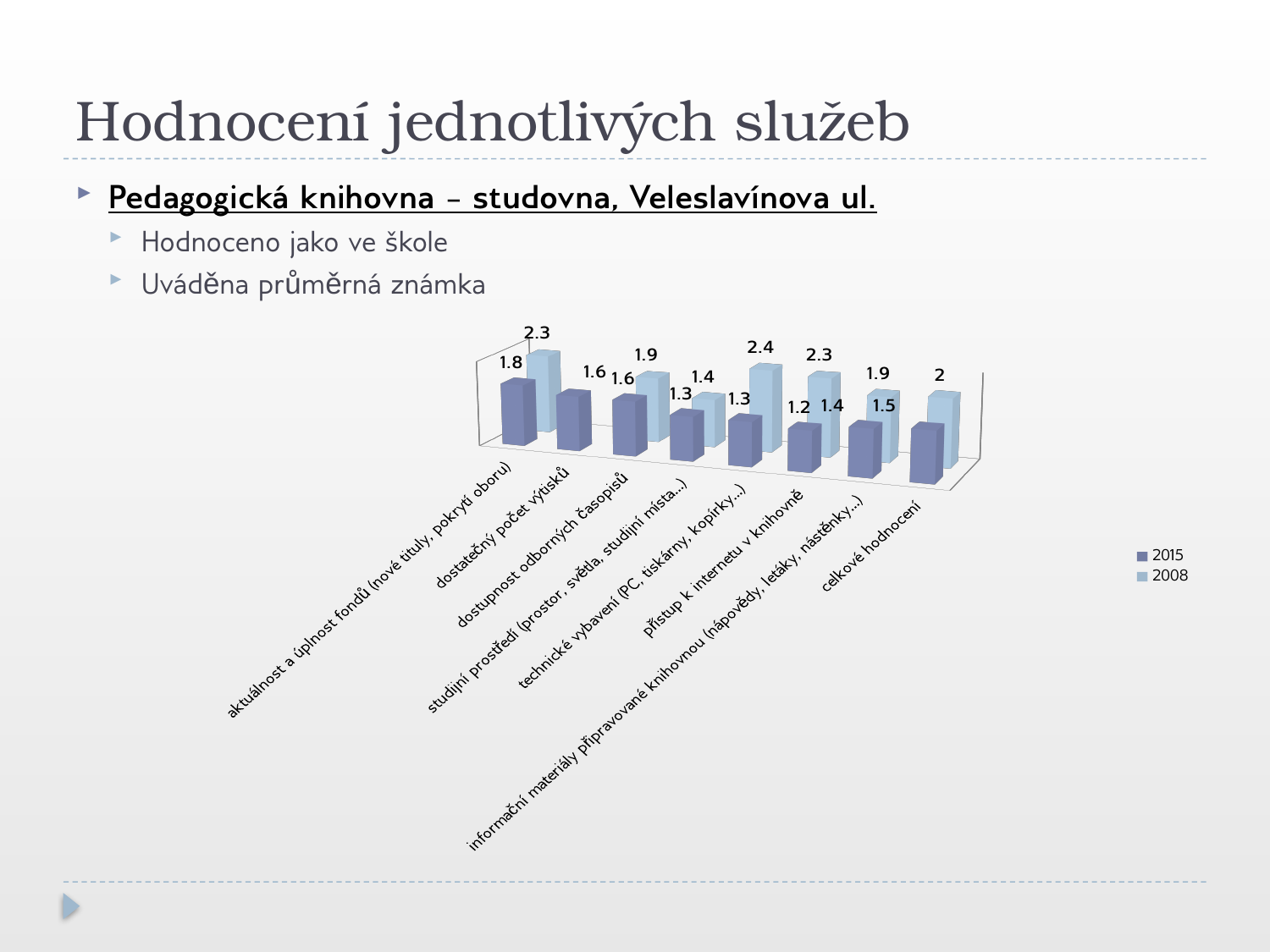

# Hodnocení jednotlivých služeb
Pedagogická knihovna – studovna, Veleslavínova ul.
Hodnoceno jako ve škole
Uváděna průměrná známka

[unsupported chart]